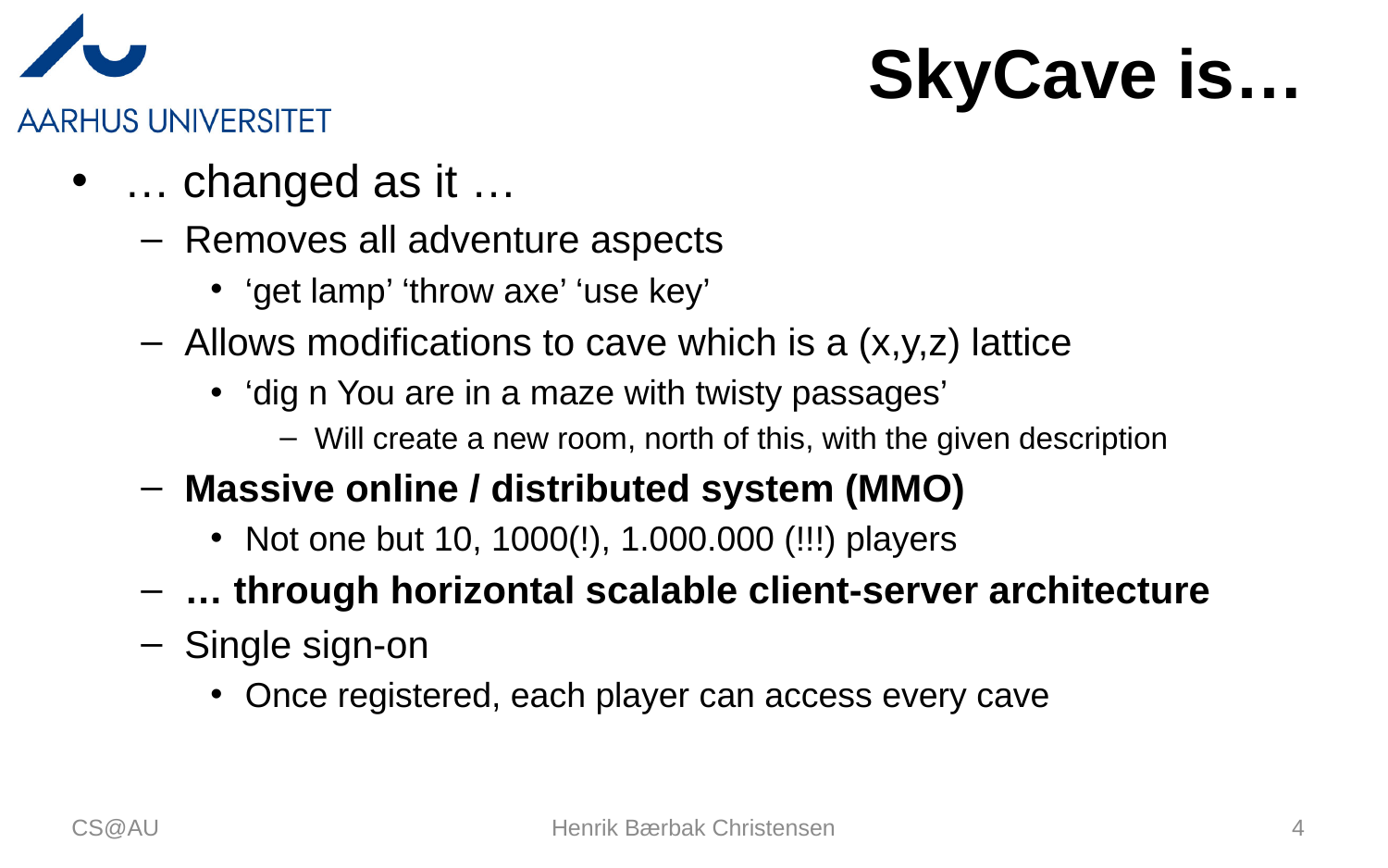

# SkyCave is…
… changed as it …
Removes all adventure aspects
‘get lamp’ ‘throw axe’ ‘use key’
Allows modifications to cave which is a (x,y,z) lattice
‘dig n You are in a maze with twisty passages’
Will create a new room, north of this, with the given description
Massive online / distributed system (MMO)
Not one but 10, 1000(!), 1.000.000 (!!!) players
… through horizontal scalable client-server architecture
Single sign-on
Once registered, each player can access every cave

CS@AU
Henrik Bærbak Christensen
4